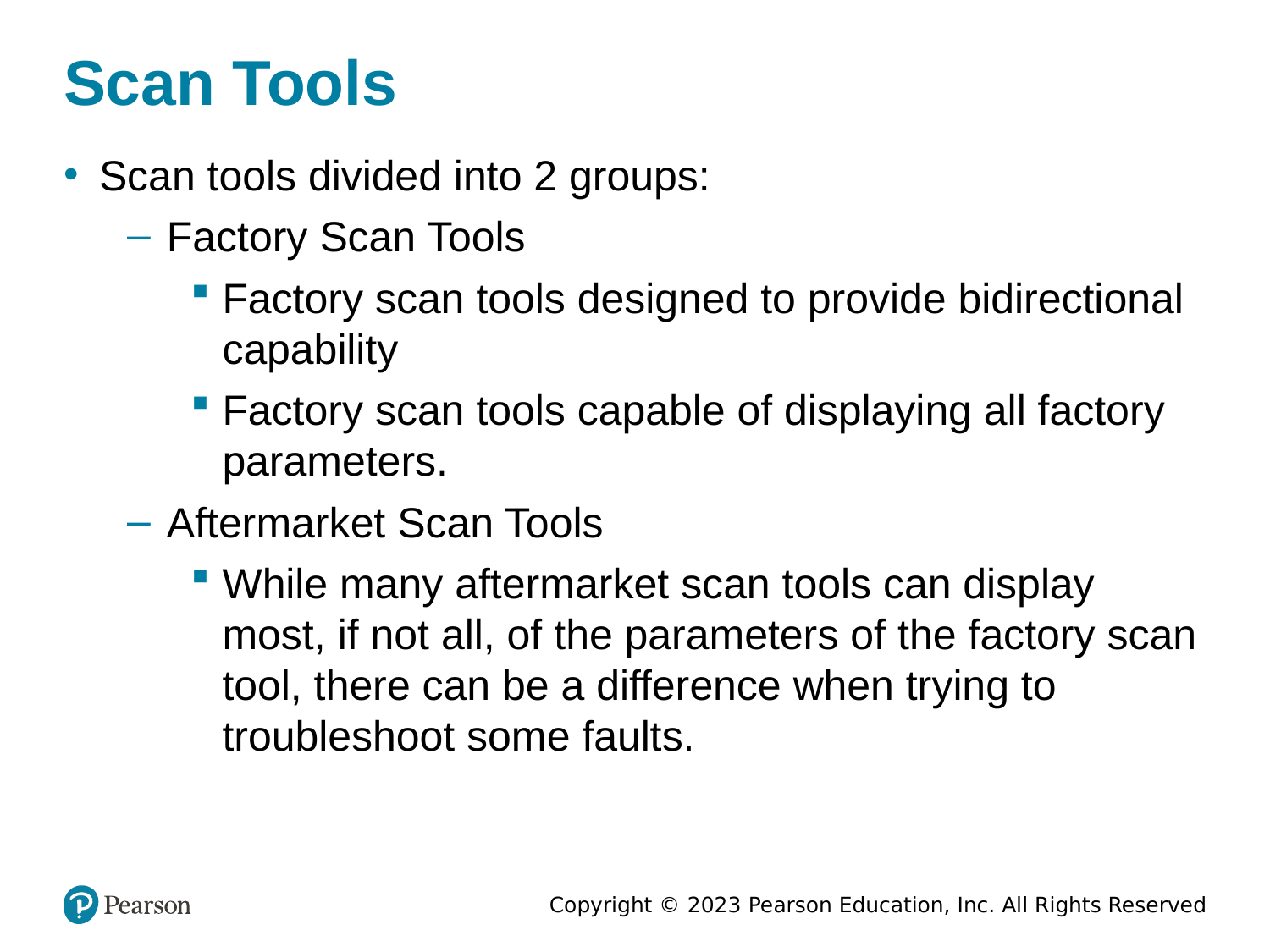

# Scan Tools
Scan tools divided into 2 groups:
Factory Scan Tools
Factory scan tools designed to provide bidirectional capability
Factory scan tools capable of displaying all factory parameters.
Aftermarket Scan Tools
While many aftermarket scan tools can display most, if not all, of the parameters of the factory scan tool, there can be a difference when trying to troubleshoot some faults.